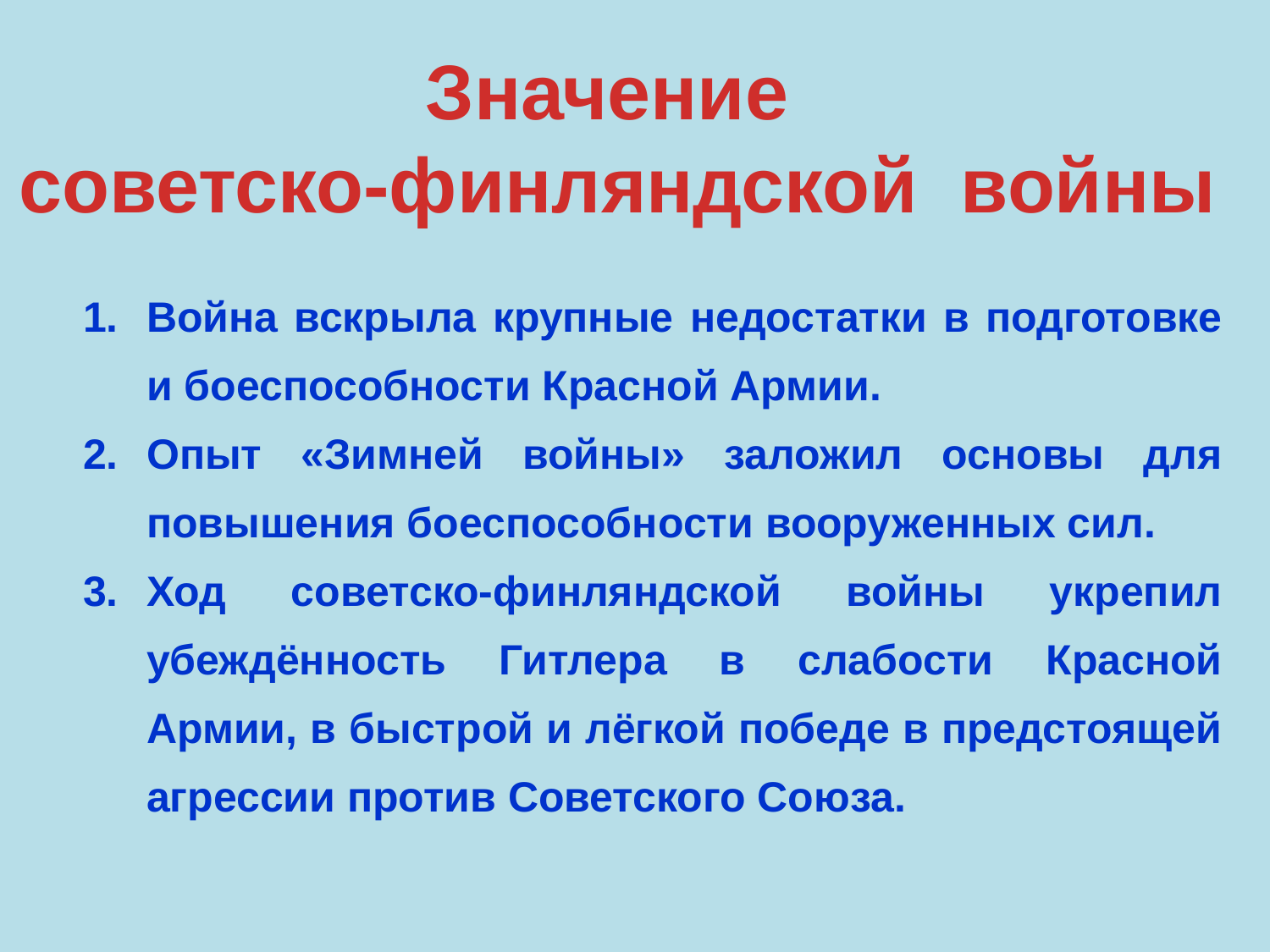

Значение
советско-финляндской  войны
Война вскрыла крупные недостатки в подготовке и боеспособности Красной Армии.
Опыт «Зимней войны» заложил основы для повышения боеспособности вооруженных сил.
Ход советско-финляндской войны укрепил убеждённость Гитлера в слабости Красной Армии, в быстрой и лёгкой победе в предстоящей агрессии против Советского Союза.